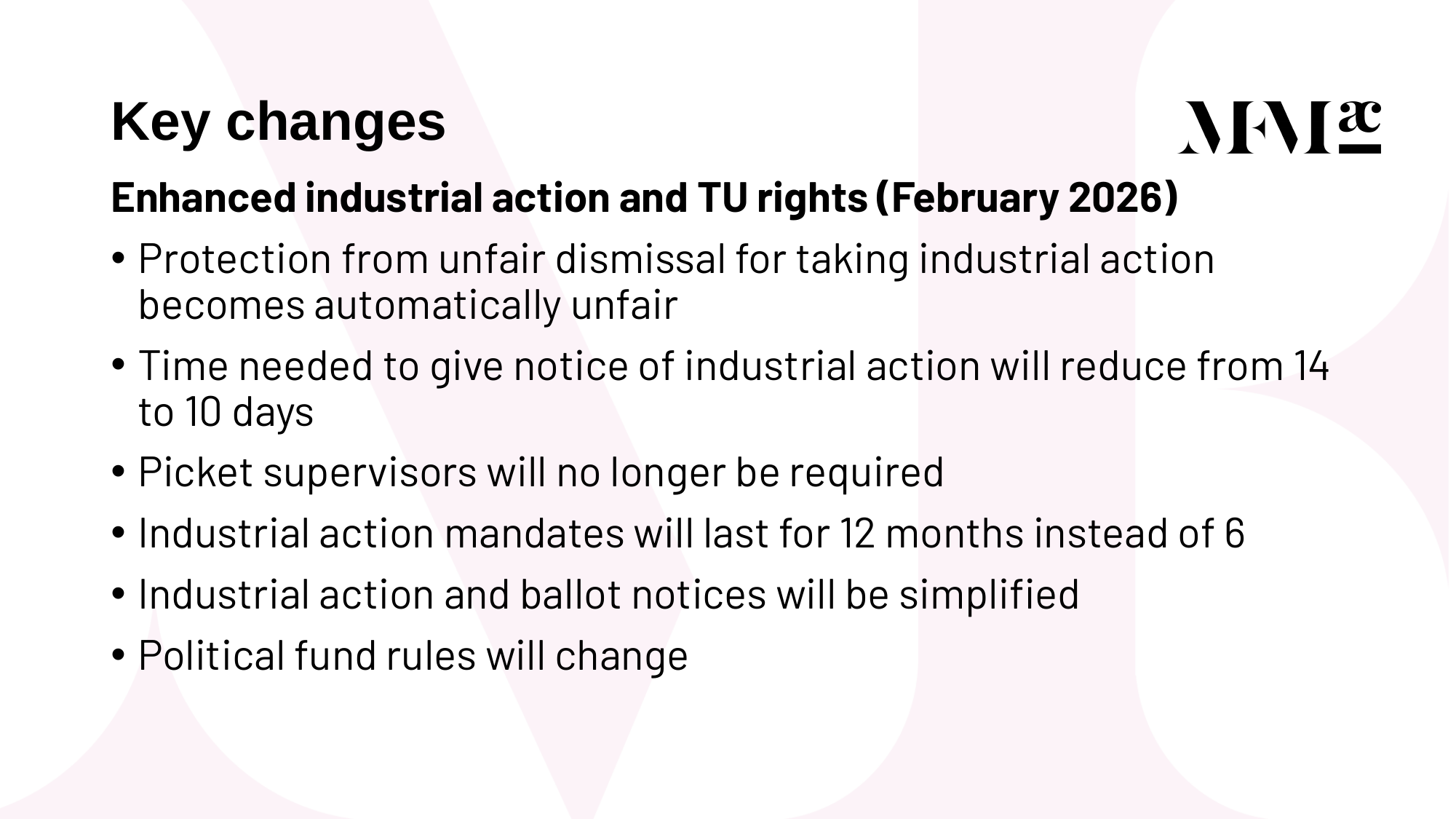

# Key changes
Enhanced industrial action and TU rights (February 2026)
Protection from unfair dismissal for taking industrial action becomes automatically unfair
Time needed to give notice of industrial action will reduce from 14 to 10 days
Picket supervisors will no longer be required
Industrial action mandates will last for 12 months instead of 6
Industrial action and ballot notices will be simplified
Political fund rules will change